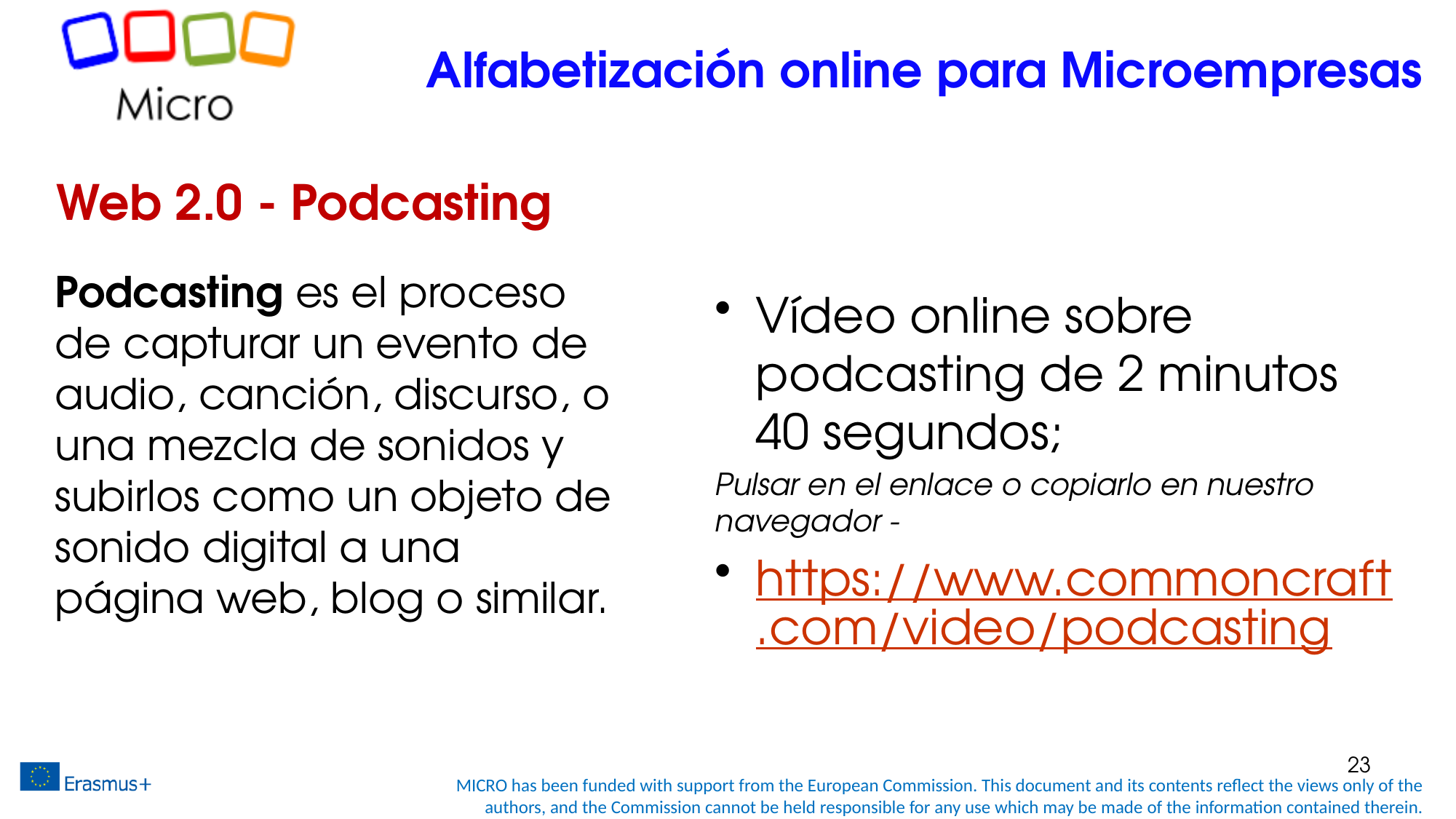

Alfabetización online para Microempresas
# Web 2.0 - Podcasting
Podcasting es el proceso de capturar un evento de audio, canción, discurso, o una mezcla de sonidos y subirlos como un objeto de sonido digital a una página web, blog o similar.

Vídeo online sobre podcasting de 2 minutos 40 segundos;
Pulsar en el enlace o copiarlo en nuestro navegador -
https://www.commoncraft.com/video/podcasting

23